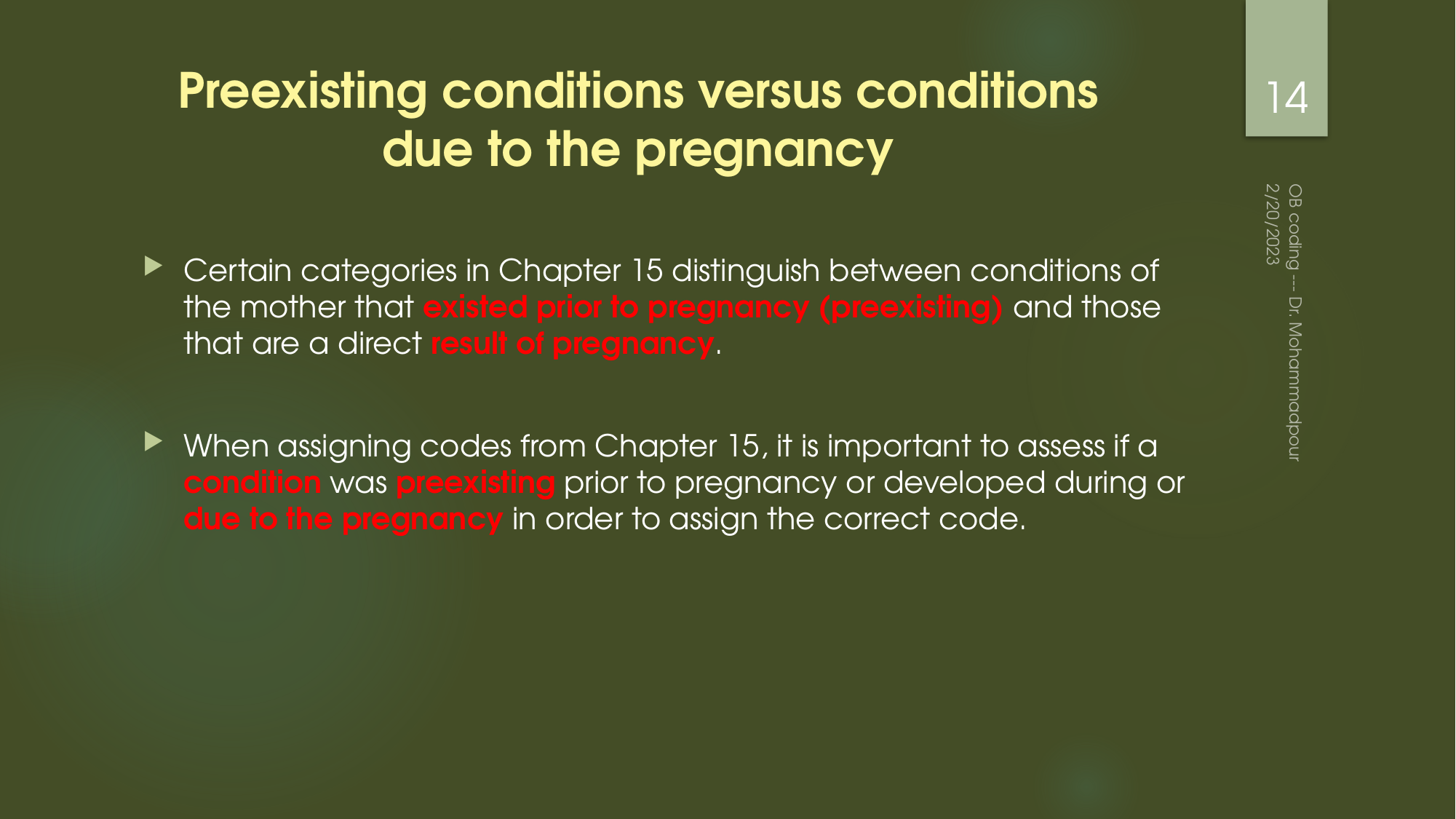

14
# Preexisting conditions versus conditions due to the pregnancy
2/20/2023
Certain categories in Chapter 15 distinguish between conditions of the mother that existed prior to pregnancy (preexisting) and those that are a direct result of pregnancy.

When assigning codes from Chapter 15, it is important to assess if a condition was preexisting prior to pregnancy or developed during or due to the pregnancy in order to assign the correct code.
OB coding --- Dr. Mohammadpour